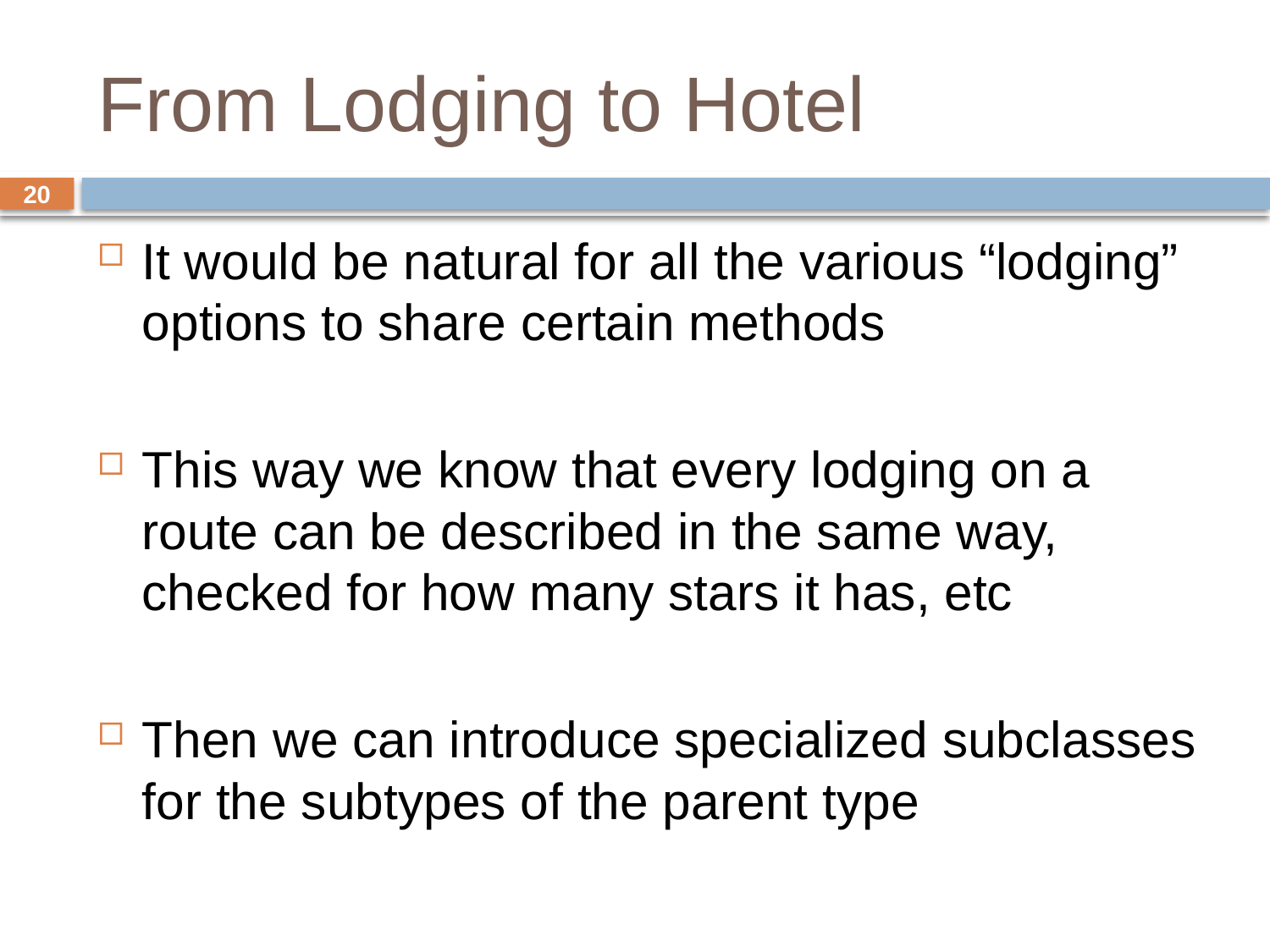

# From Lodging to Hotel
20
It would be natural for all the various “lodging” options to share certain methods

This way we know that every lodging on a route can be described in the same way,  checked for how many stars it has, etc

Then we can introduce specialized subclasses for the subtypes of the parent type